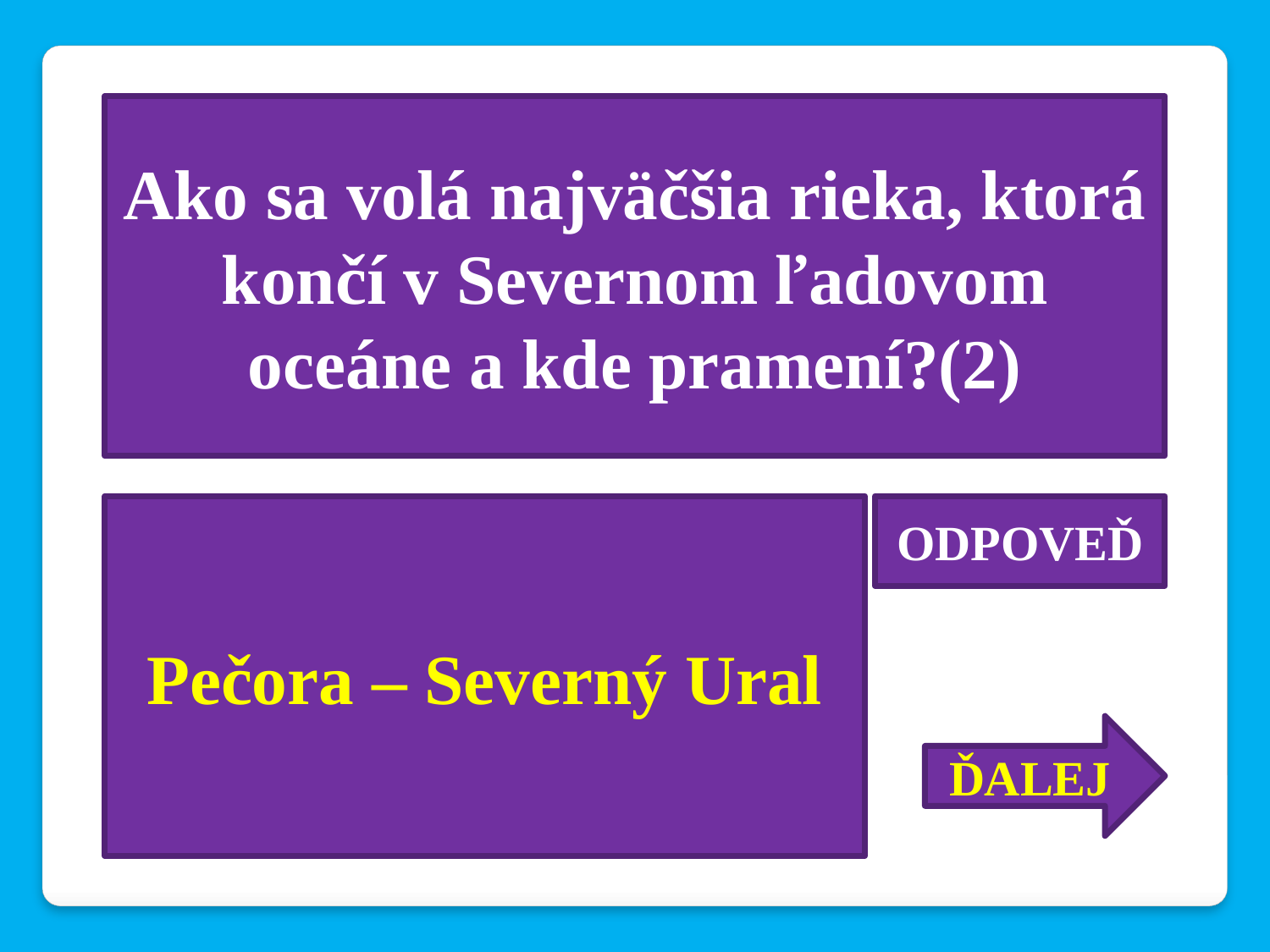

Ako sa volá najväčšia rieka, ktorá končí v Severnom ľadovom oceáne a kde pramení?(2)
Pečora – Severný Ural
ODPOVEĎ
ĎALEJ